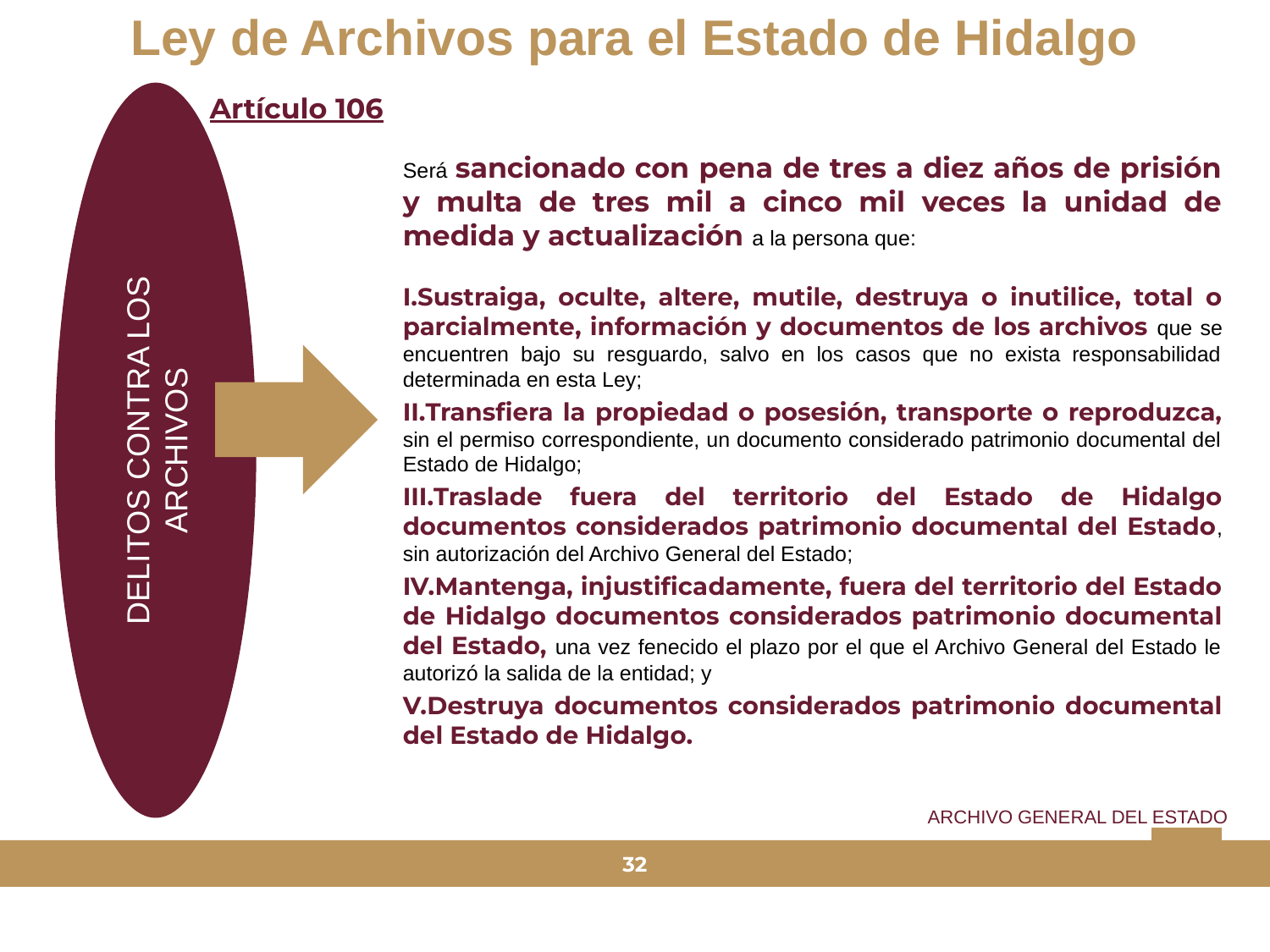

Ley de Archivos para el Estado de Hidalgo
DELITOS CONTRA LOS ARCHIVOS
Artículo 106
Será sancionado con pena de tres a diez años de prisión y multa de tres mil a cinco mil veces la unidad de medida y actualización a la persona que:

Sustraiga, oculte, altere, mutile, destruya o inutilice, total o parcialmente, información y documentos de los archivos que se encuentren bajo su resguardo, salvo en los casos que no exista responsabilidad determinada en esta Ley;
Transfiera la propiedad o posesión, transporte o reproduzca, sin el permiso correspondiente, un documento considerado patrimonio documental del Estado de Hidalgo;
Traslade fuera del territorio del Estado de Hidalgo documentos considerados patrimonio documental del Estado, sin autorización del Archivo General del Estado;
Mantenga, injustificadamente, fuera del territorio del Estado de Hidalgo documentos considerados patrimonio documental del Estado, una vez fenecido el plazo por el que el Archivo General del Estado le autorizó la salida de la entidad; y
Destruya documentos considerados patrimonio documental del Estado de Hidalgo.

ARCHIVO GENERAL DEL ESTADO

32